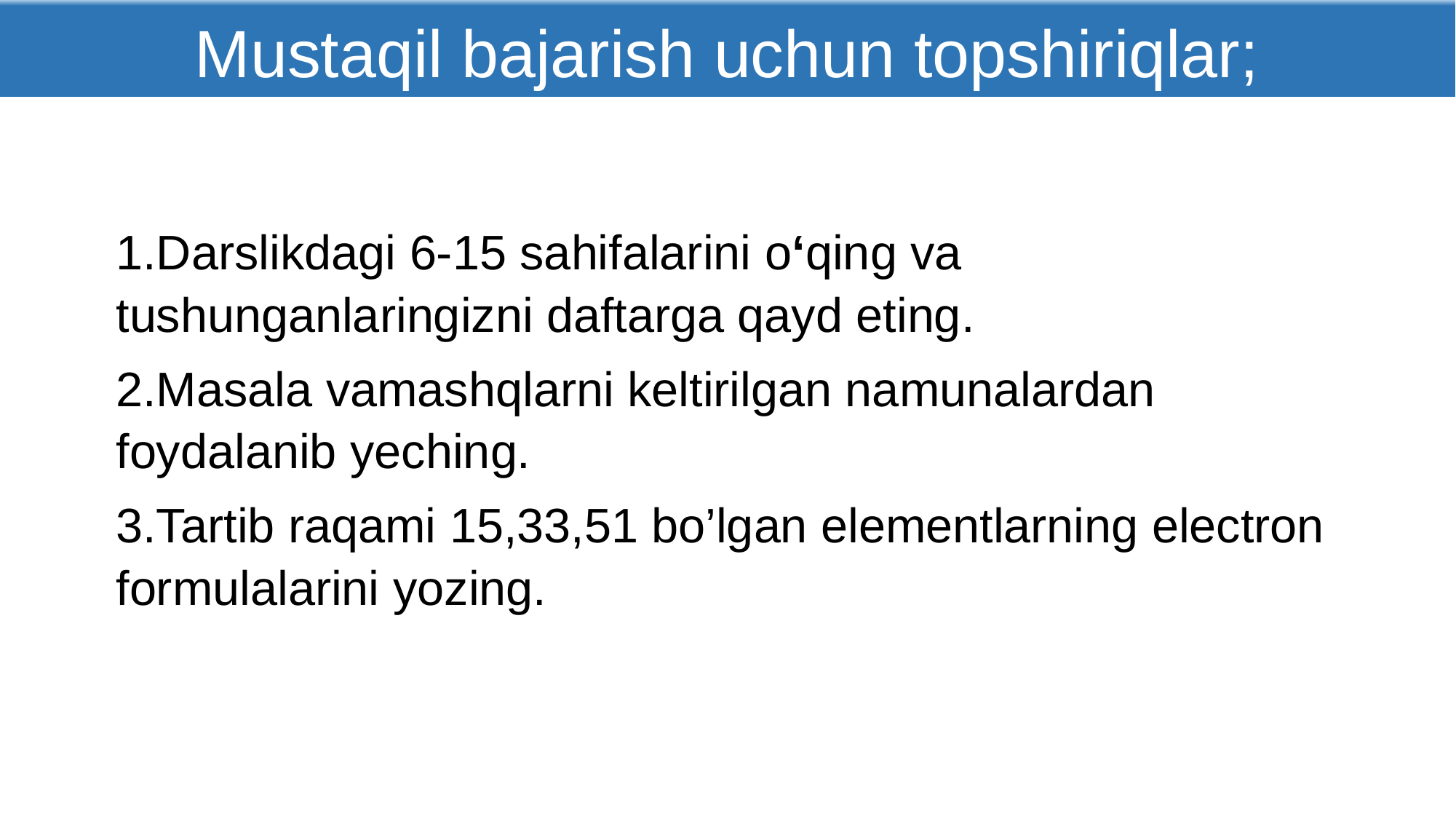

Mustaqil bajarish uchun topshiriqlar;
1.Darslikdagi 6-15 sahifalarini o‘qing va tushunganlaringizni daftarga qayd eting.
2.Masala vamashqlarni keltirilgan namunalardan foydalanib yeching.
3.Tartib raqami 15,33,51 bo’lgan elementlarning electron formulalarini yozing.